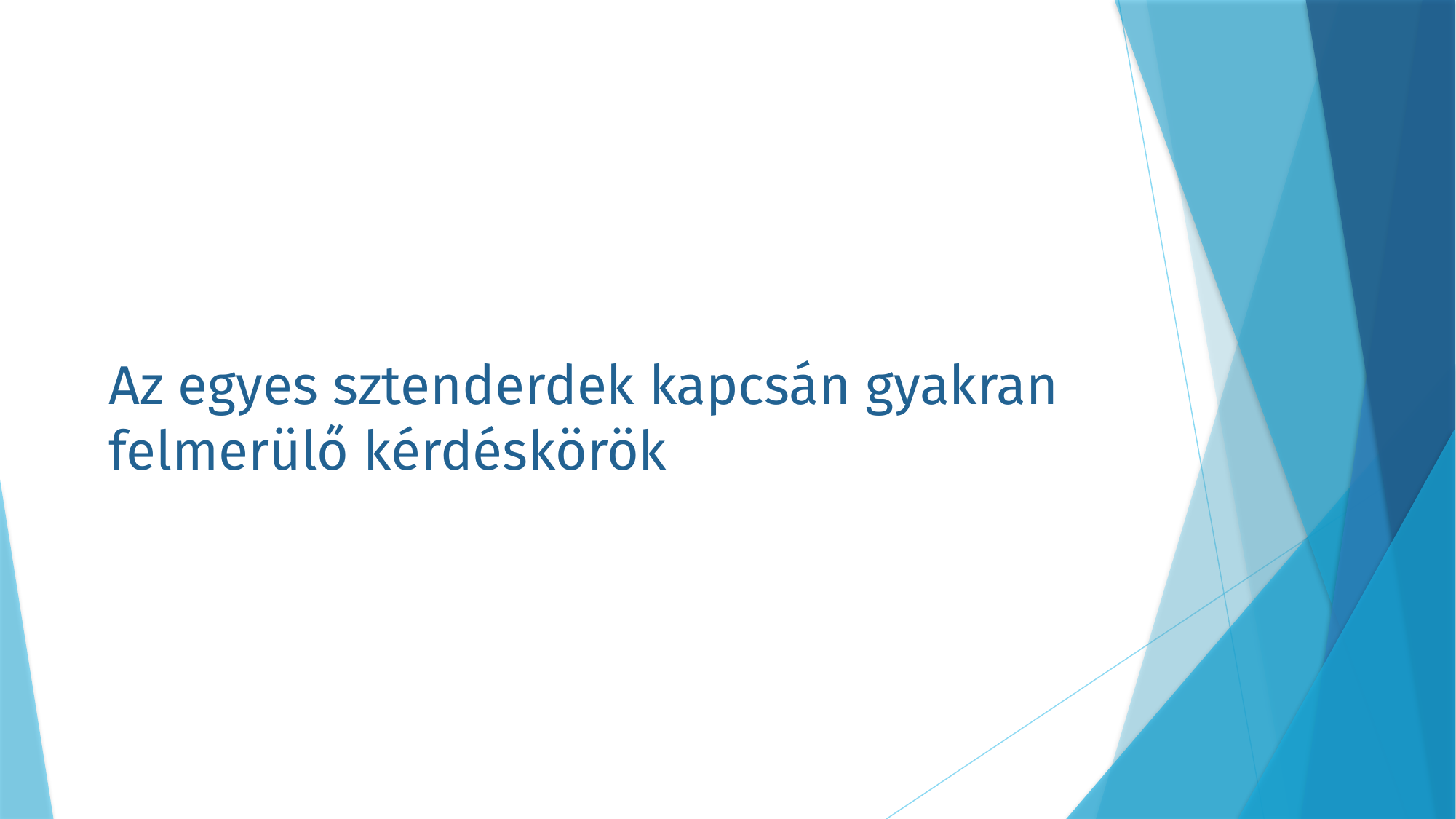

# Az egyes sztenderdek kapcsán gyakran felmerülő kérdéskörök